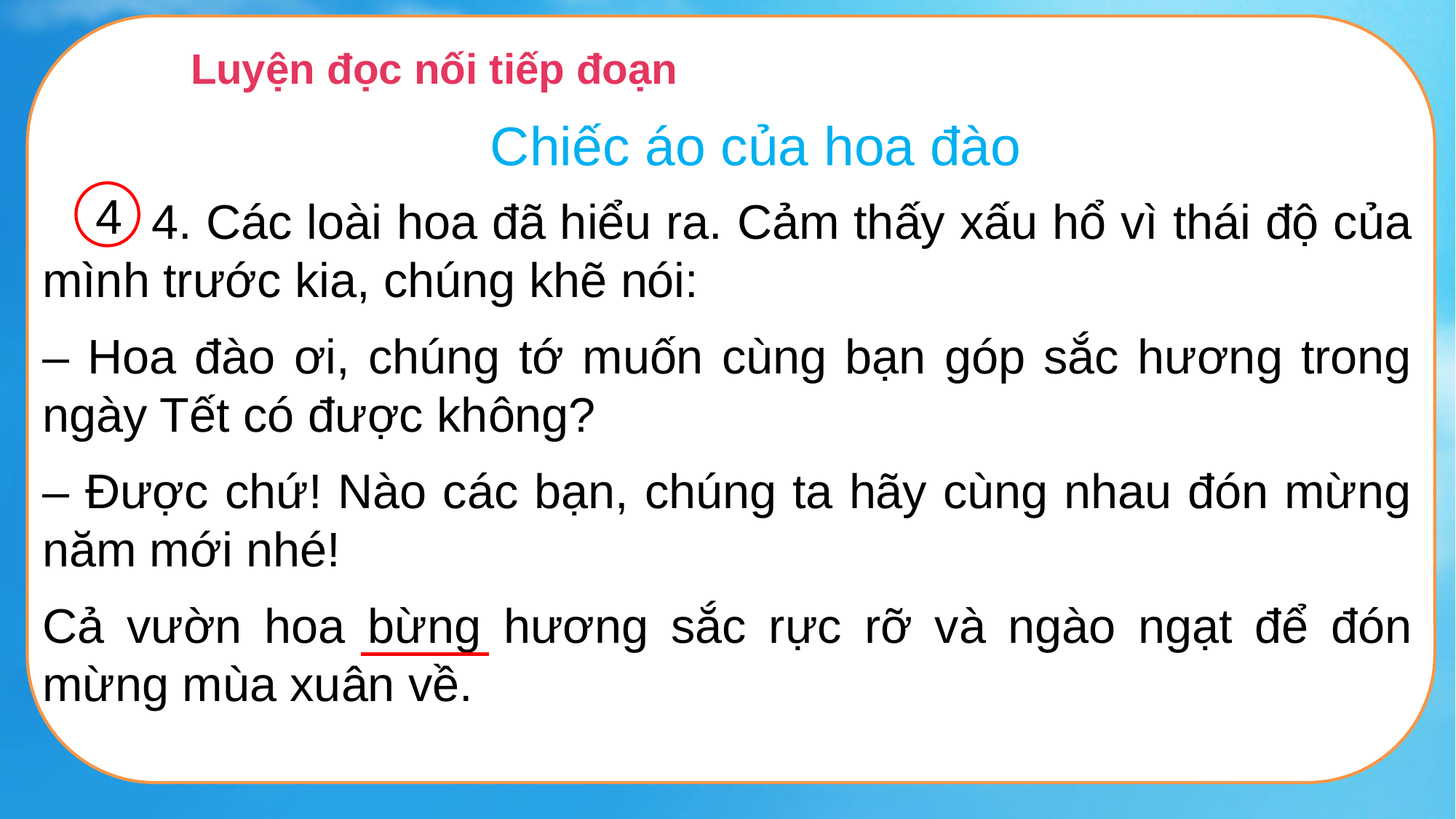

Luyện đọc nối tiếp đoạn
Chiếc áo của hoa đào
4
	4. Các loài hoa đã hiểu ra. Cảm thấy xấu hổ vì thái độ của mình trước kia, chúng khẽ nói:
– Hoa đào ơi, chúng tớ muốn cùng bạn góp sắc hương trong ngày Tết có được không?
– Được chứ! Nào các bạn, chúng ta hãy cùng nhau đón mừng năm mới nhé!
Cả vườn hoa bừng hương sắc rực rỡ và ngào ngạt để đón mừng mùa xuân về.